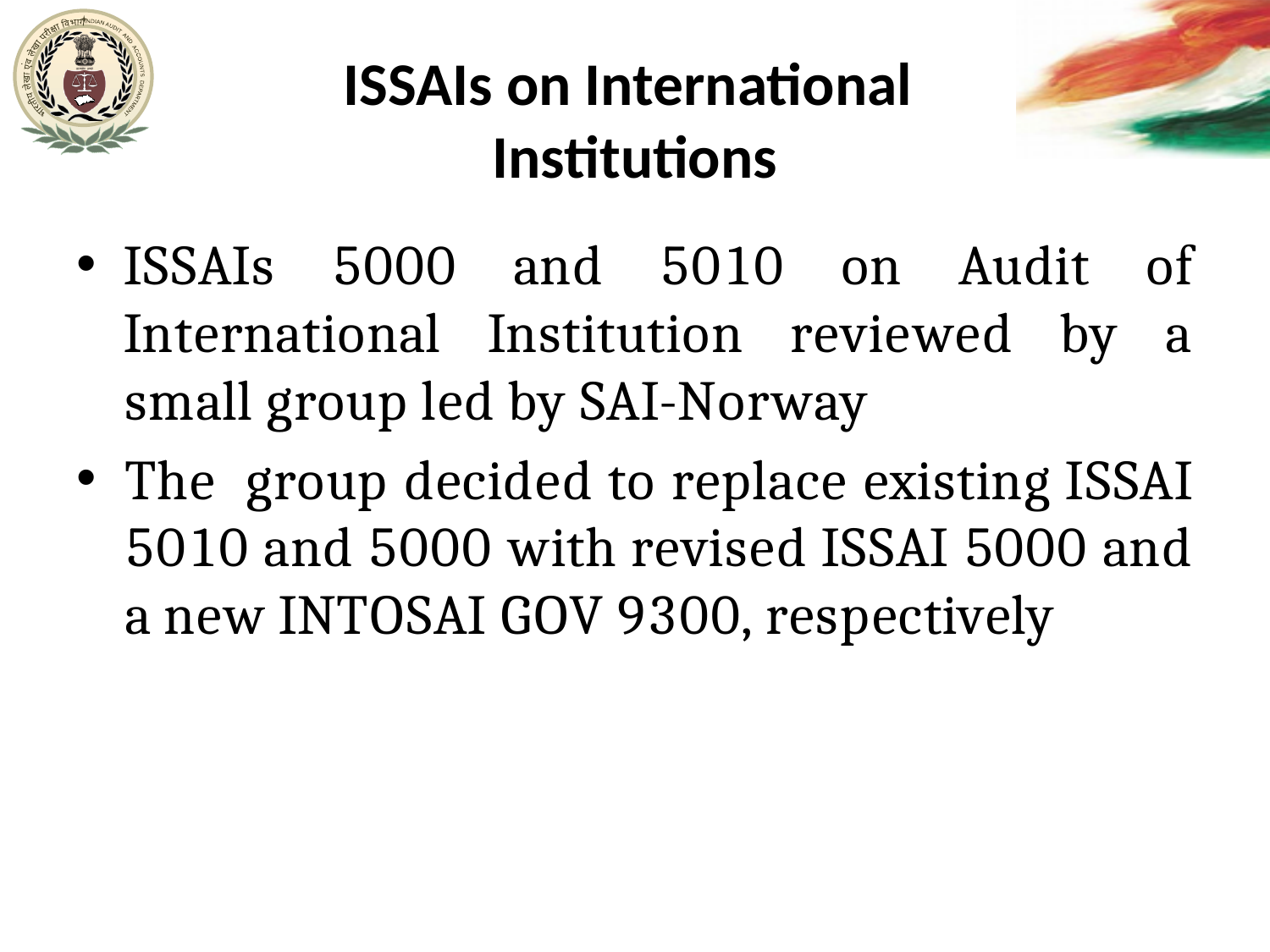

# ISSAIs on International Institutions
ISSAIs 5000 and 5010 on Audit of International Institution reviewed by a small group led by SAI-Norway
The  group decided to replace existing ISSAI 5010 and 5000 with revised ISSAI 5000 and a new INTOSAI GOV 9300, respectively